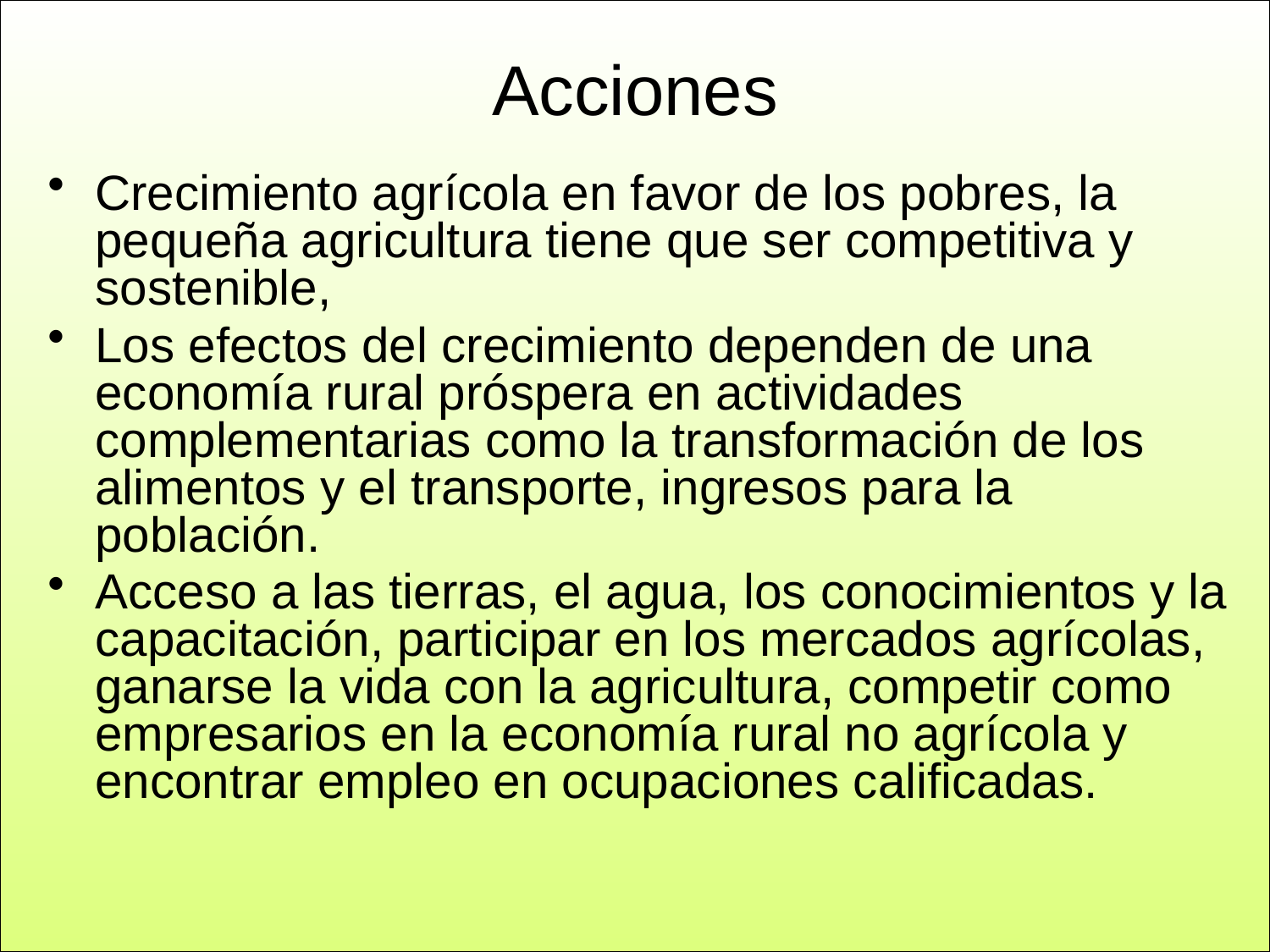

# Acciones
Crecimiento agrícola en favor de los pobres, la pequeña agricultura tiene que ser competitiva y sostenible,
Los efectos del crecimiento dependen de una economía rural próspera en actividades complementarias como la transformación de los alimentos y el transporte, ingresos para la población.
Acceso a las tierras, el agua, los conocimientos y la capacitación, participar en los mercados agrícolas, ganarse la vida con la agricultura, competir como empresarios en la economía rural no agrícola y encontrar empleo en ocupaciones calificadas.